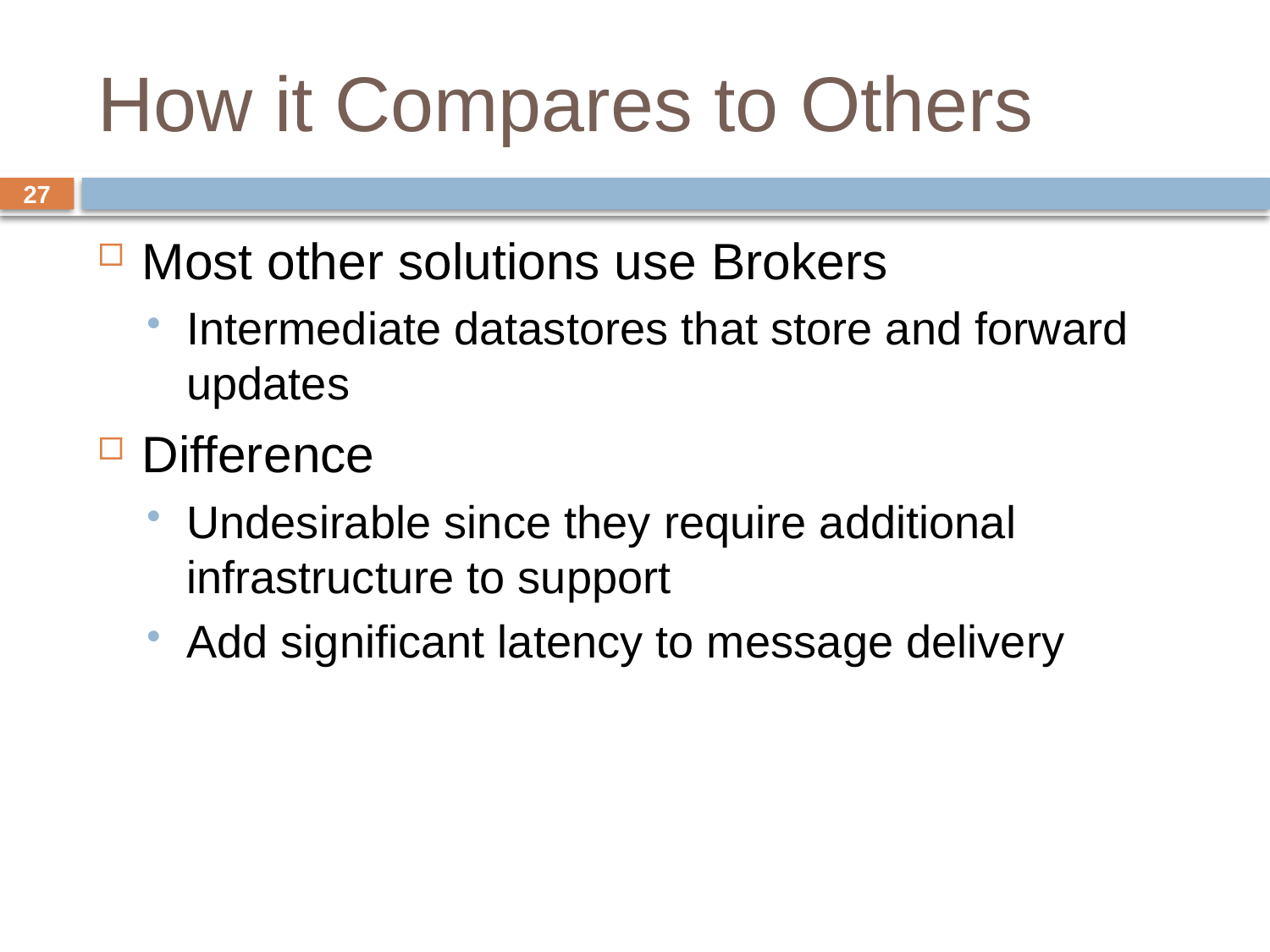

# How it Compares to Others
27
Most other solutions use Brokers
Intermediate datastores that store and forward updates
Difference
Undesirable since they require additional infrastructure to support
Add significant latency to message delivery